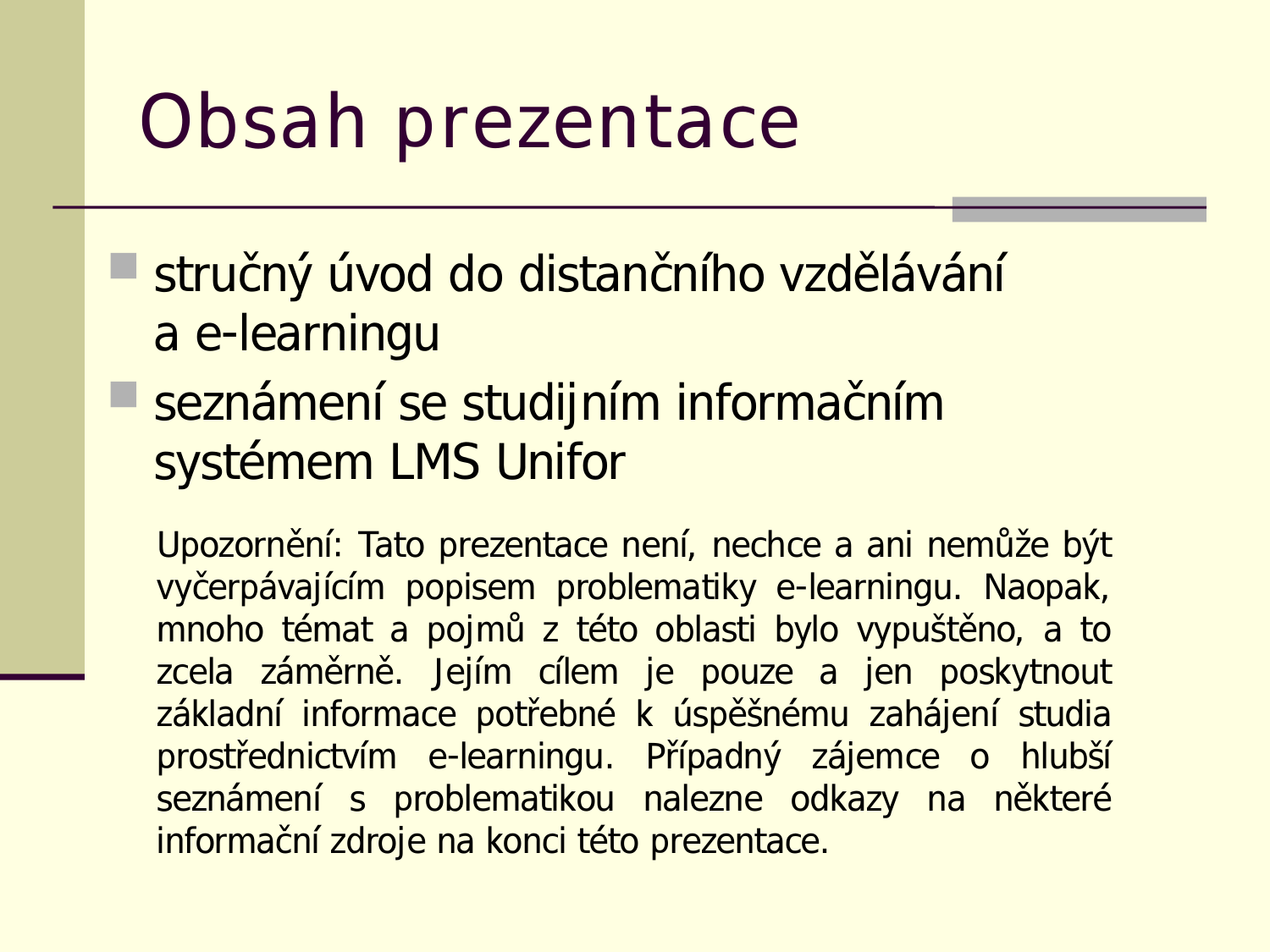

# Obsah prezentace
stručný úvod do distančního vzdělávání
a e-learningu
seznámení se studijním informačním systémem LMS Unifor
Upozornění: Tato prezentace není, nechce a ani nemůže být vyčerpávajícím popisem problematiky e-learningu. Naopak, mnoho témat a pojmů z této oblasti bylo vypuštěno, a to zcela záměrně. Jejím cílem je pouze a jen poskytnout základní informace potřebné k úspěšnému zahájení studia prostřednictvím e-learningu. Případný zájemce o hlubší seznámení s problematikou nalezne odkazy na některé informační zdroje na konci této prezentace.